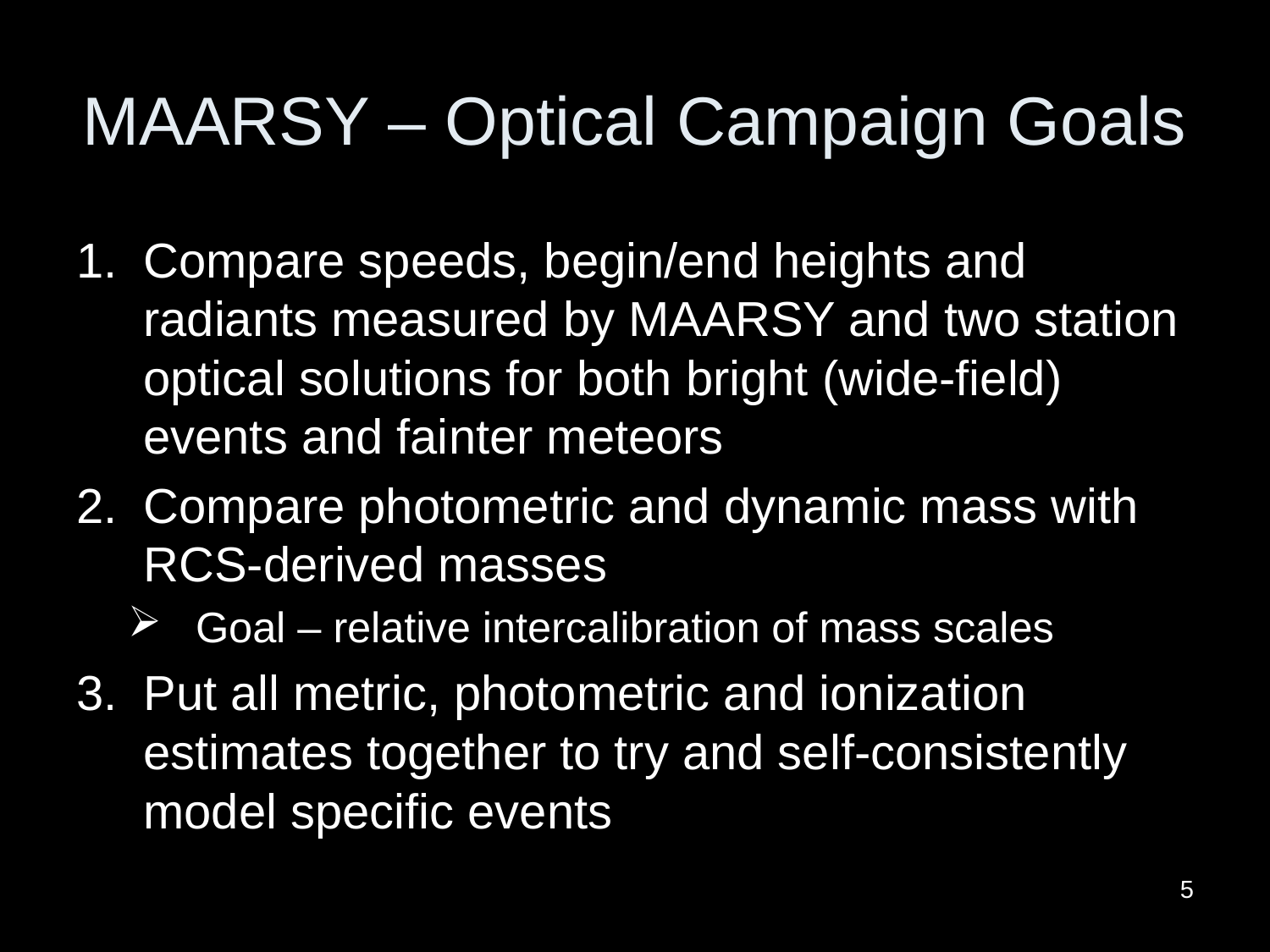

# MAARSY – Optical Campaign Goals
Compare speeds, begin/end heights and radiants measured by MAARSY and two station optical solutions for both bright (wide-field) events and fainter meteors
Compare photometric and dynamic mass with RCS-derived masses
Goal – relative intercalibration of mass scales
Put all metric, photometric and ionization estimates together to try and self-consistently model specific events
5